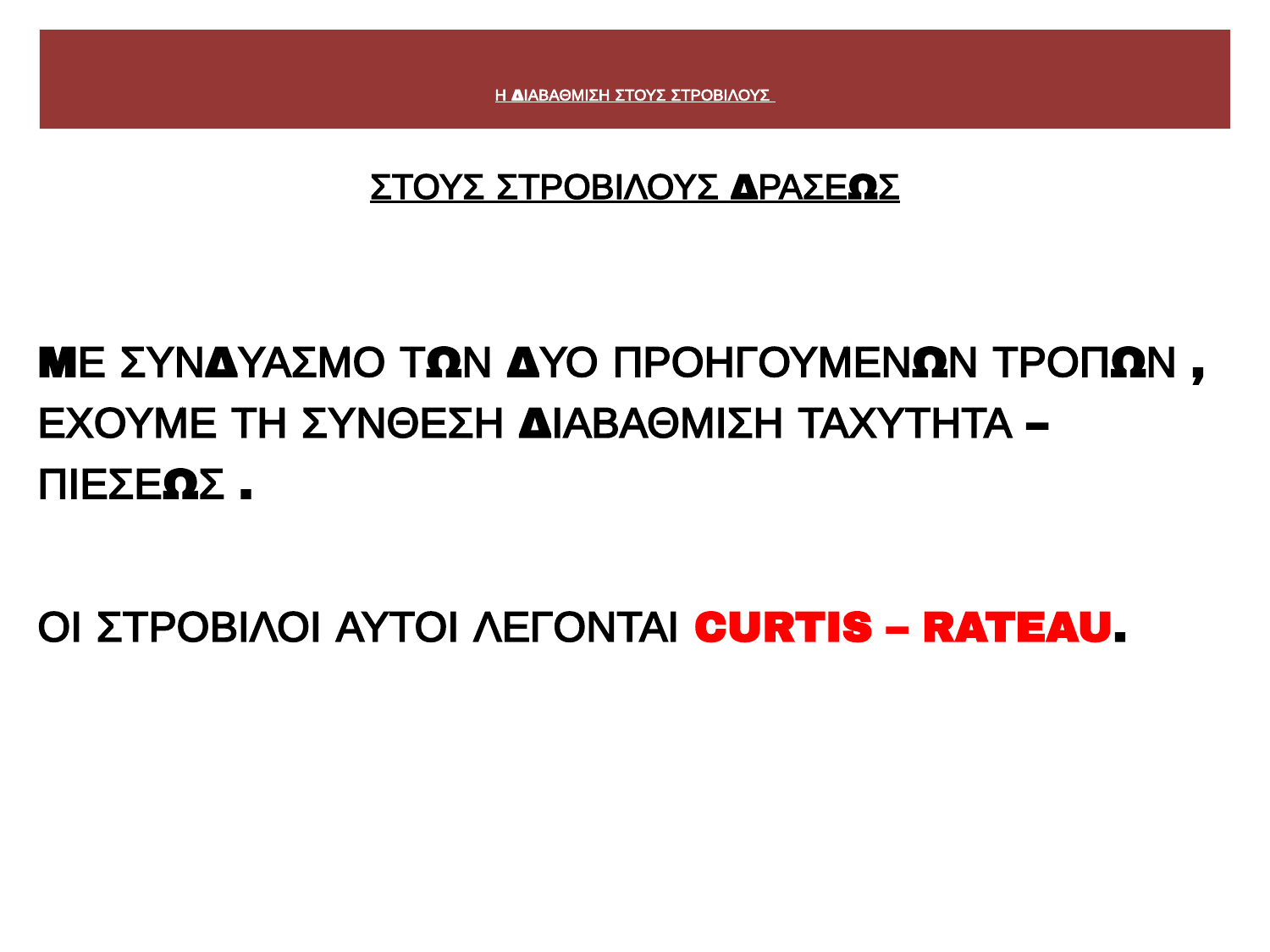

# Η ΔΙΑΒΑΘΜΙΣΗ ΣΤΟΥΣ ΣΤΡΟΒΙΛΟΥΣ
ΣΤΟΥΣ ΣΤΡΟΒΙΛΟΥΣ ΔΡΑΣΕΩΣ

MΕ ΣΥΝΔΥΑΣΜΟ ΤΩΝ ΔΥΟ ΠΡΟΗΓΟΥΜΕΝΩΝ ΤΡΟΠΩΝ , ΕΧΟΥΜΕ ΤΗ ΣΥΝΘΕΣΗ ΔΙΑΒΑΘΜΙΣΗ ΤΑΧΥΤΗΤΑ – ΠΙΕΣΕΩΣ .

ΟΙ ΣΤΡΟΒΙΛΟΙ ΑΥΤΟΙ ΛΕΓΟΝΤΑΙ CURTIS – RATEAU.